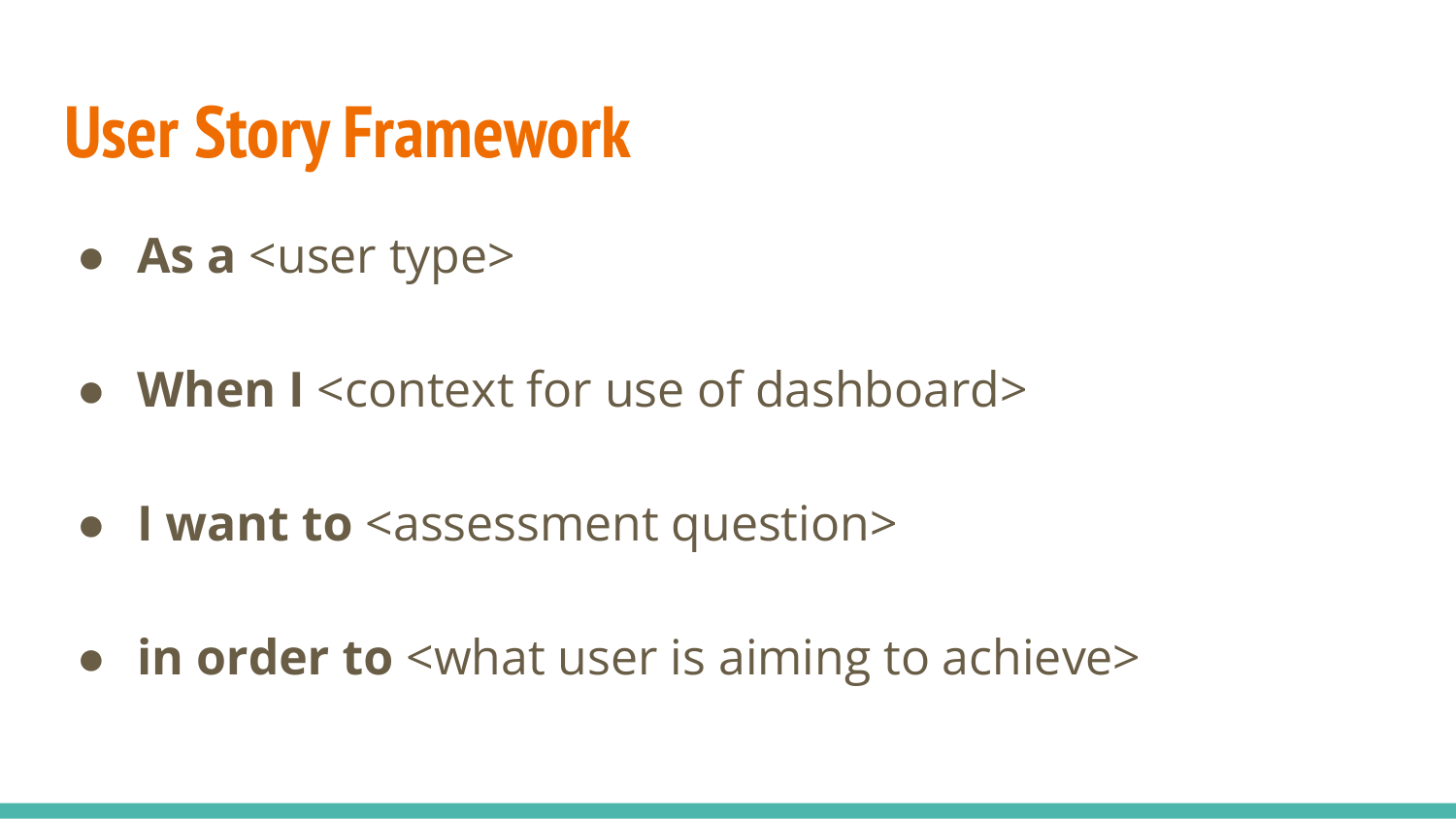

# User Story Framework
As a <user type>

When I <context for use of dashboard>

I want to <assessment question>

in order to <what user is aiming to achieve>